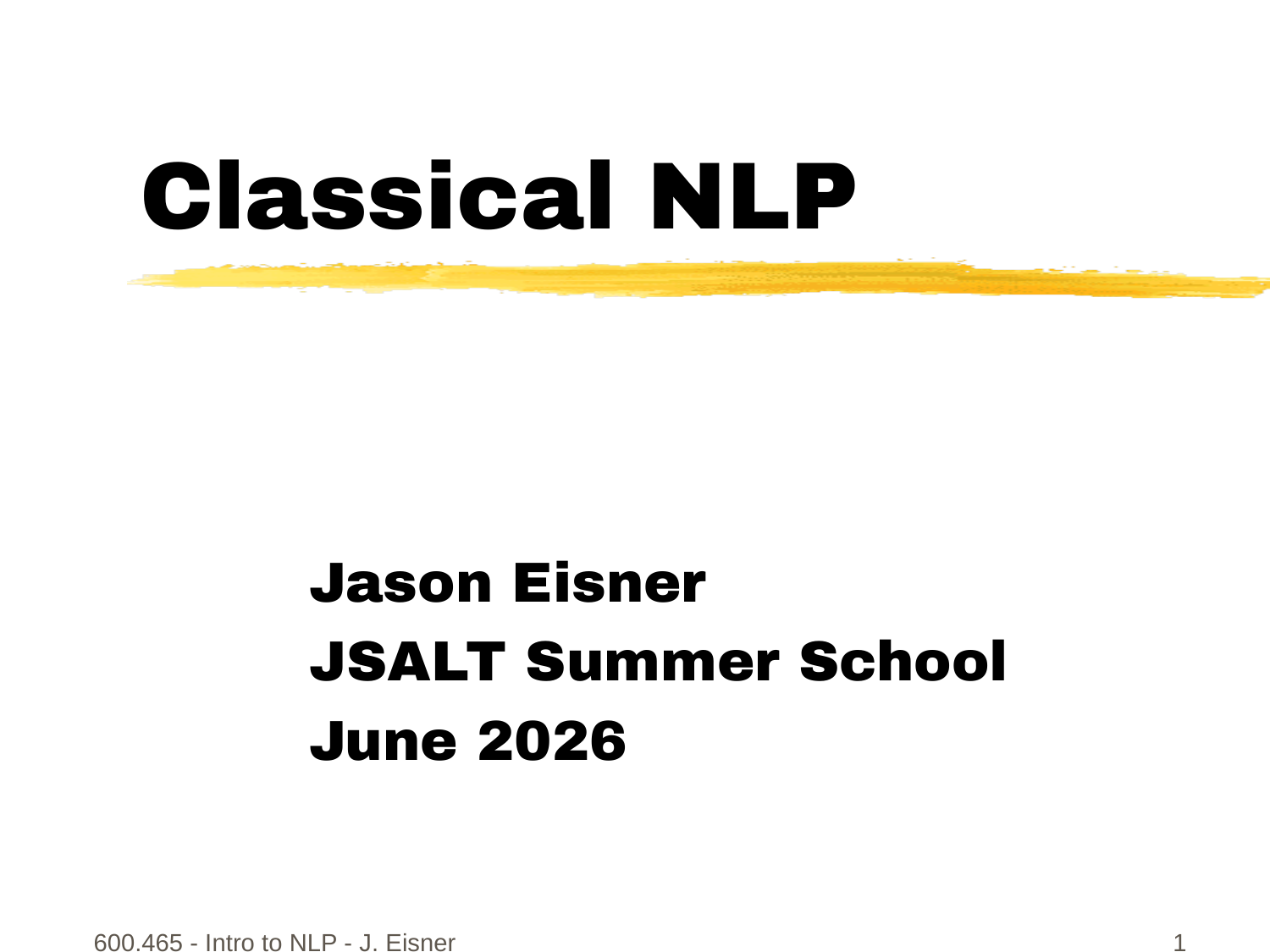

# Classical NLP
Jason Eisner
JSALT Summer School
June 2026
600.465 - Intro to NLP - J. Eisner
1